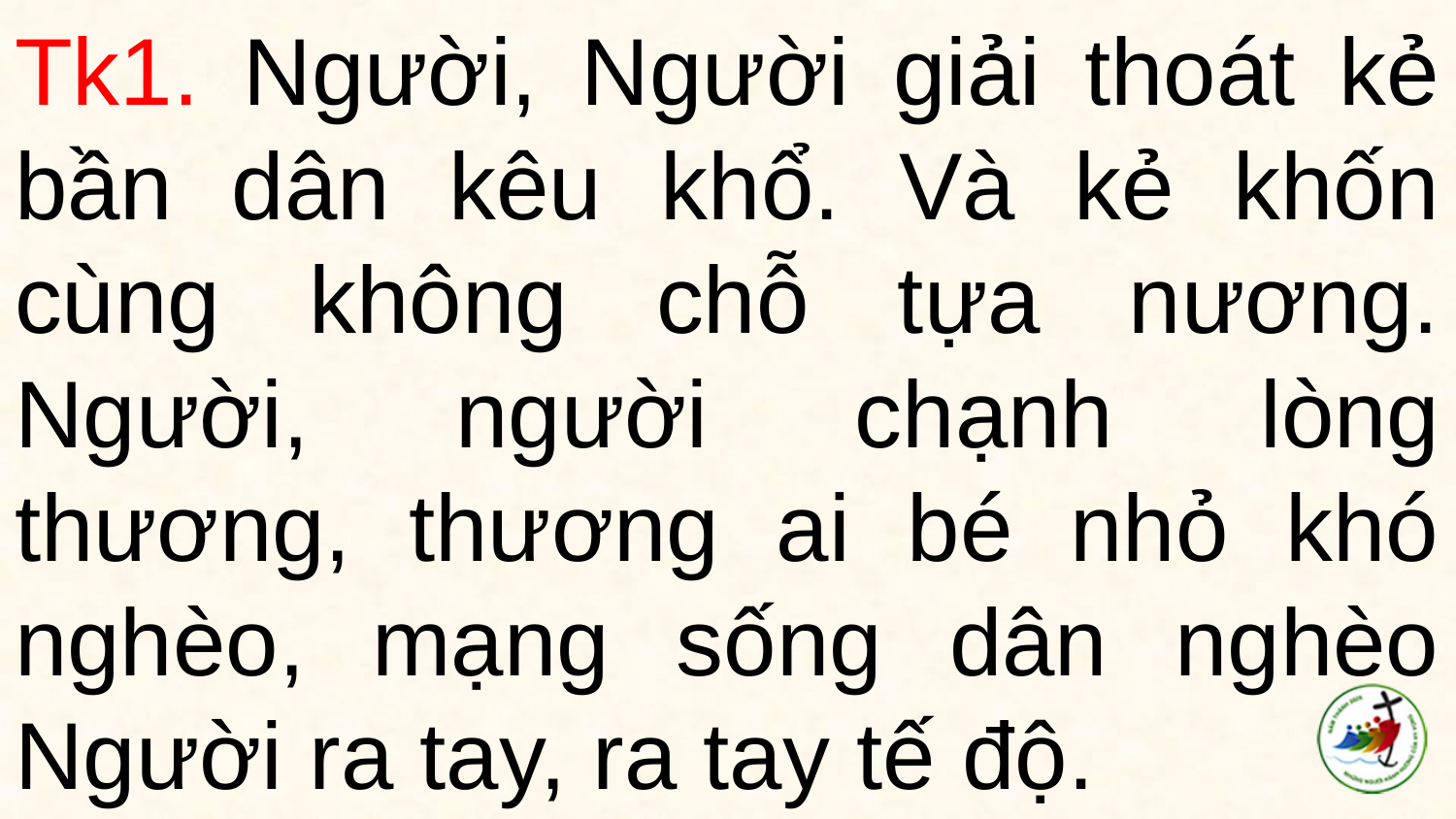

# Tk1. Người, Người giải thoát kẻ bần dân kêu khổ. Và kẻ khốn cùng không chỗ tựa nương. Người, người chạnh lòng thương, thương ai bé nhỏ khó nghèo, mạng sống dân nghèo Người ra tay, ra tay tế độ.